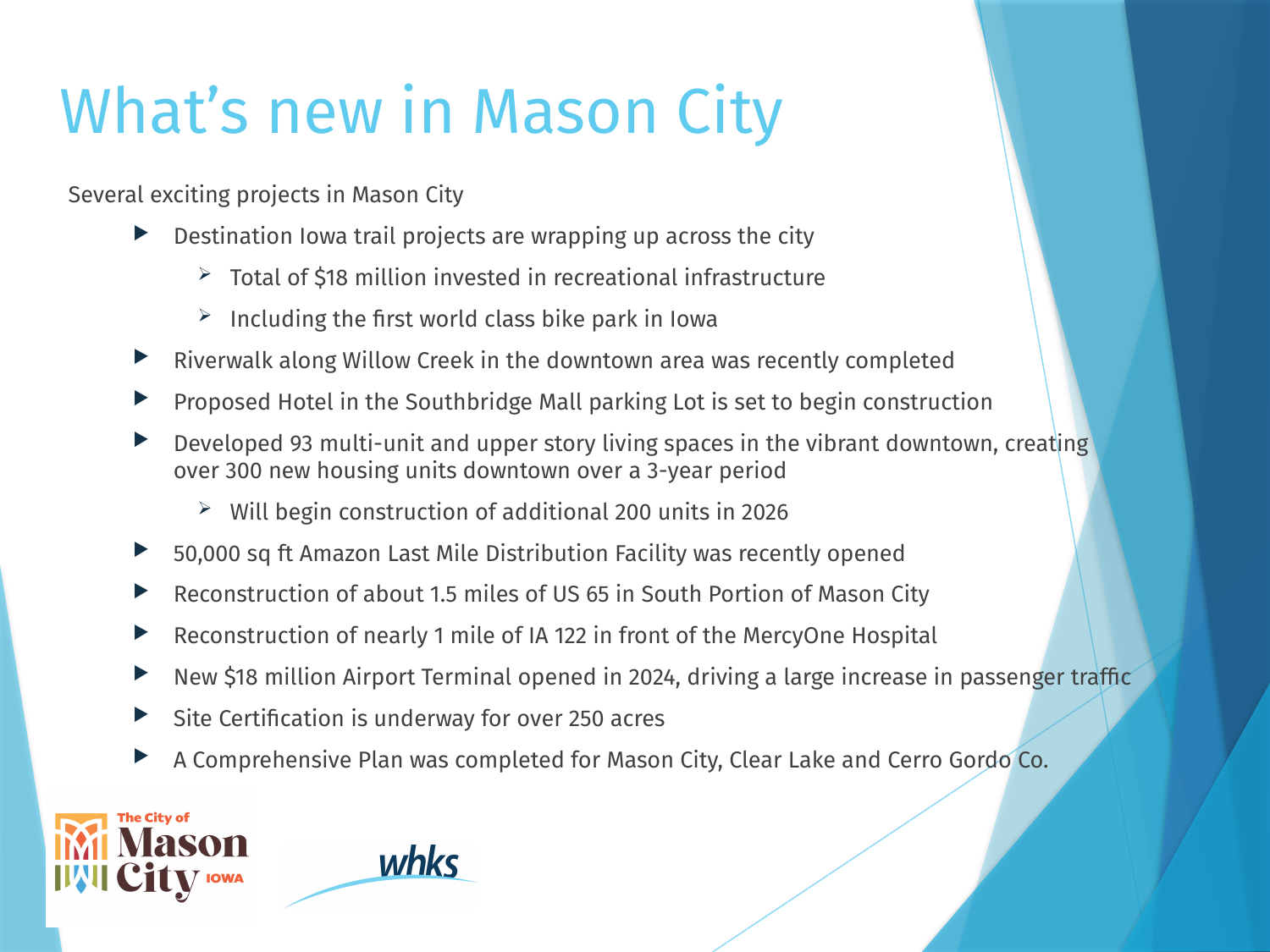

# What’s new in Mason City
Several exciting projects in Mason City
Destination Iowa trail projects are wrapping up across the city
Total of $18 million invested in recreational infrastructure
Including the first world class bike park in Iowa
Riverwalk along Willow Creek in the downtown area was recently completed
Proposed Hotel in the Southbridge Mall parking Lot is set to begin construction
Developed 93 multi-unit and upper story living spaces in the vibrant downtown, creating  over 300 new housing units downtown over a 3-year period
Will begin construction of additional 200 units in 2026
50,000 sq ft Amazon Last Mile Distribution Facility was recently opened
Reconstruction of about 1.5 miles of US 65 in South Portion of Mason City
Reconstruction of nearly 1 mile of IA 122 in front of the MercyOne Hospital
New $18 million Airport Terminal opened in 2024, driving a large increase in passenger traffic
Site Certification is underway for over 250 acres
A Comprehensive Plan was completed for Mason City, Clear Lake and Cerro Gordo Co.